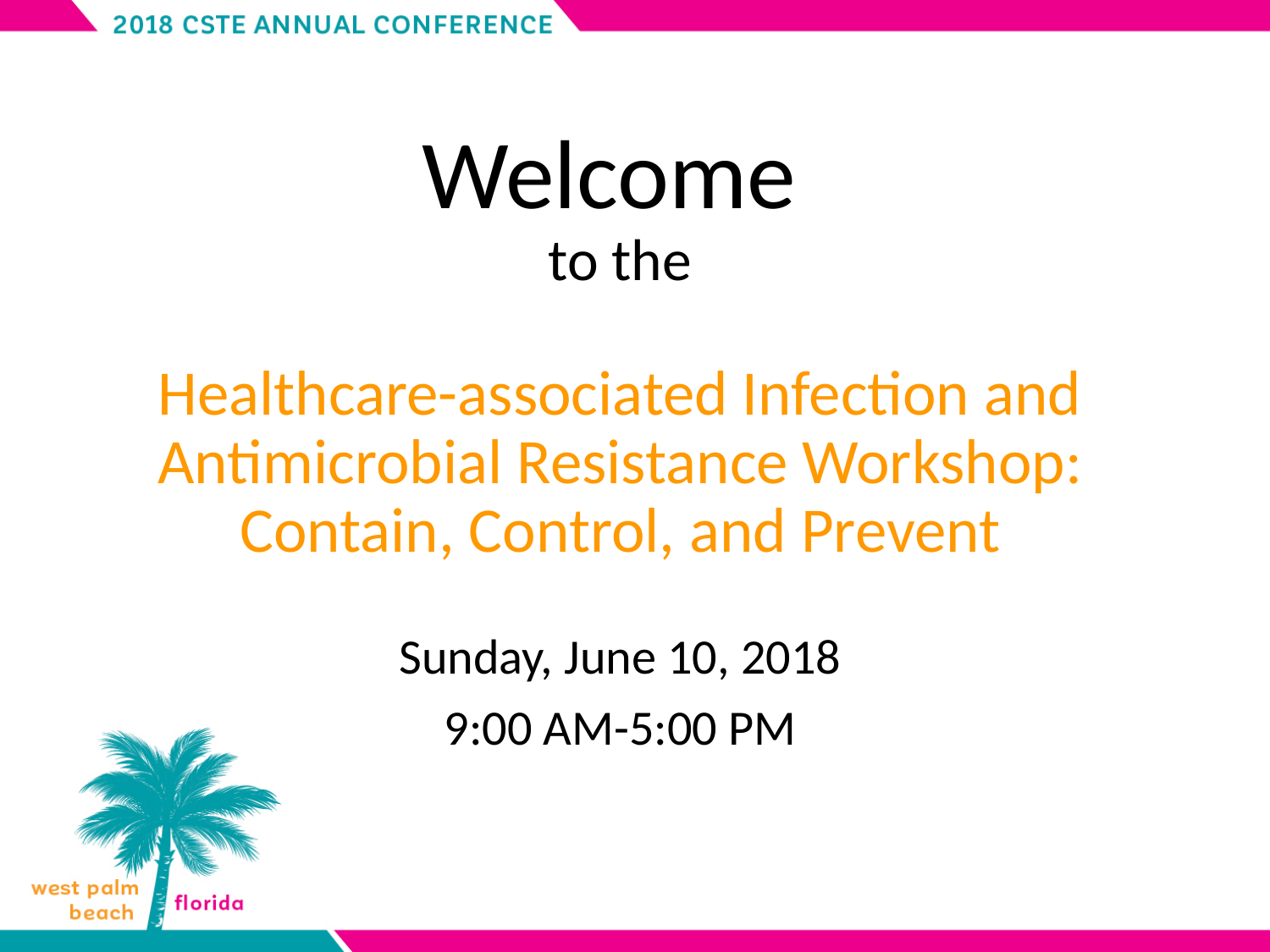

# Welcome to the
Healthcare-associated Infection and Antimicrobial Resistance Workshop: Contain, Control, and Prevent

Sunday, June 10, 2018
9:00 AM-5:00 PM